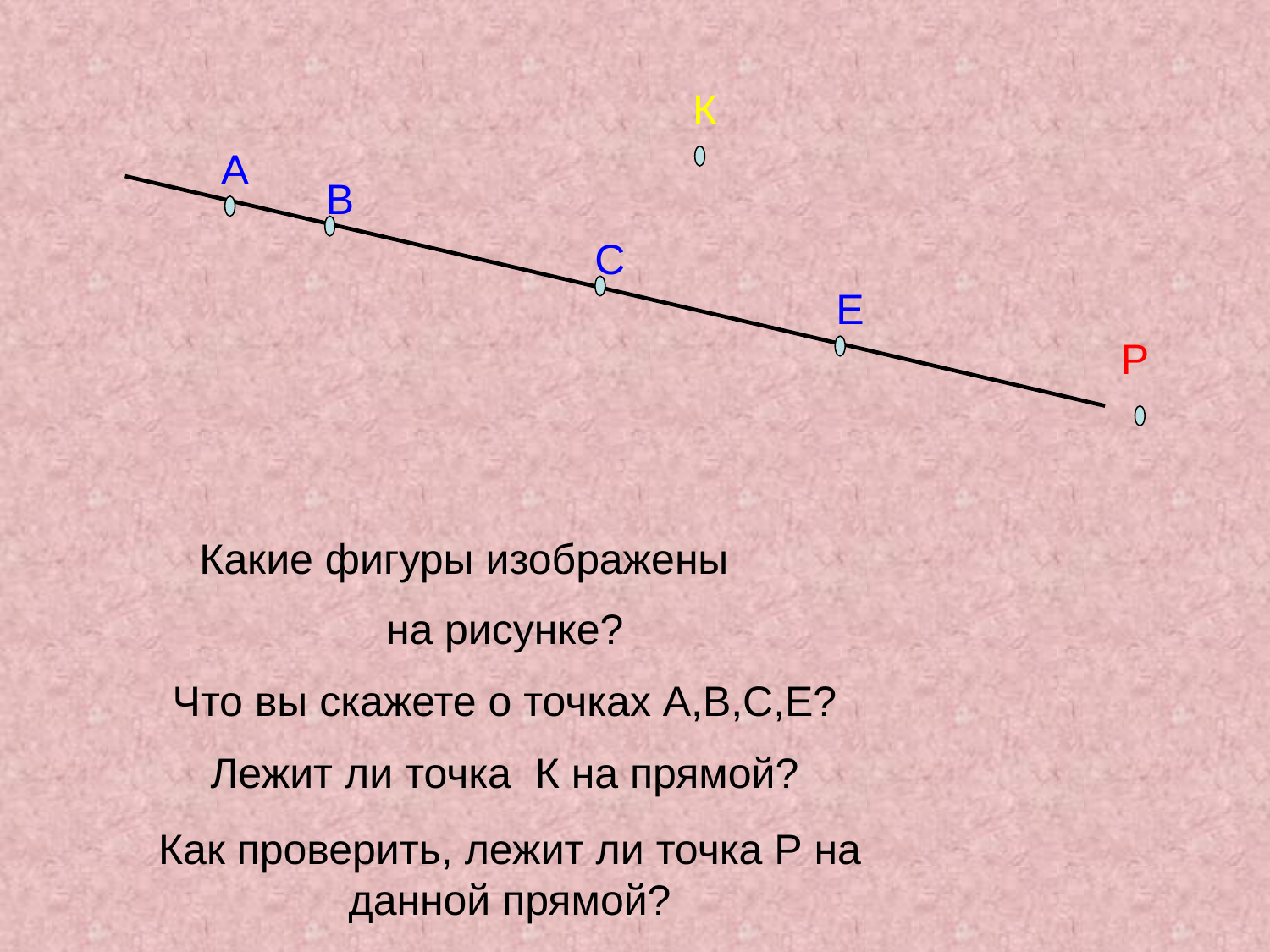

К

А

В

С

Е
Р

Какие фигуры изображены

на рисунке?
Что вы скажете о точках А,В,С,Е?
Лежит ли точка  К на прямой?
Как проверить, лежит ли точка Р на данной прямой?